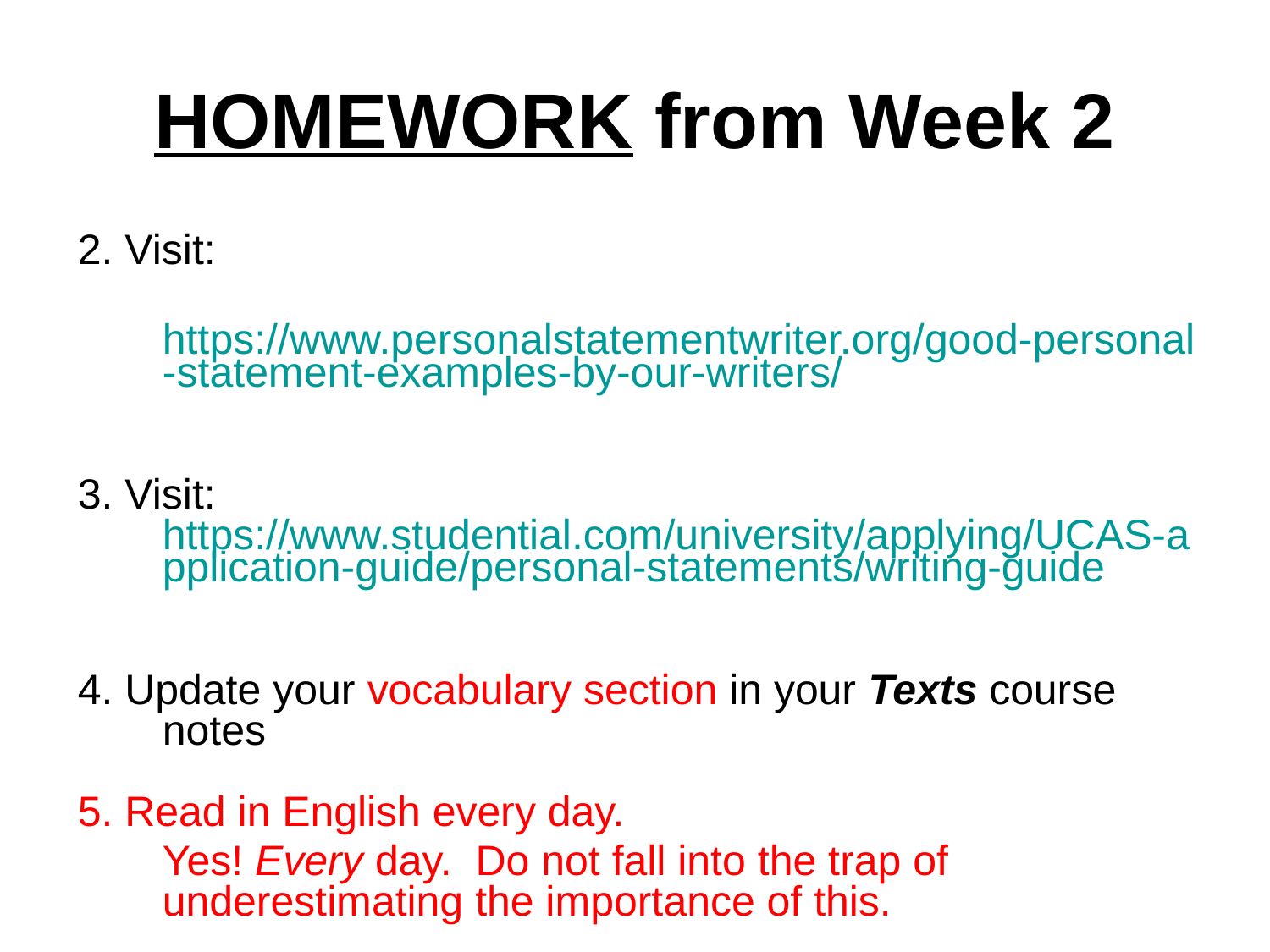

# HOMEWORK from Week 2
2. Visit:
	https://www.personalstatementwriter.org/good-personal-statement-examples-by-our-writers/

3. Visit: https://www.studential.com/university/applying/UCAS-application-guide/personal-statements/writing-guide

4. Update your vocabulary section in your Texts course notes

5. Read in English every day.
   	Yes! Every day.  Do not fall into the trap of underestimating the importance of this.